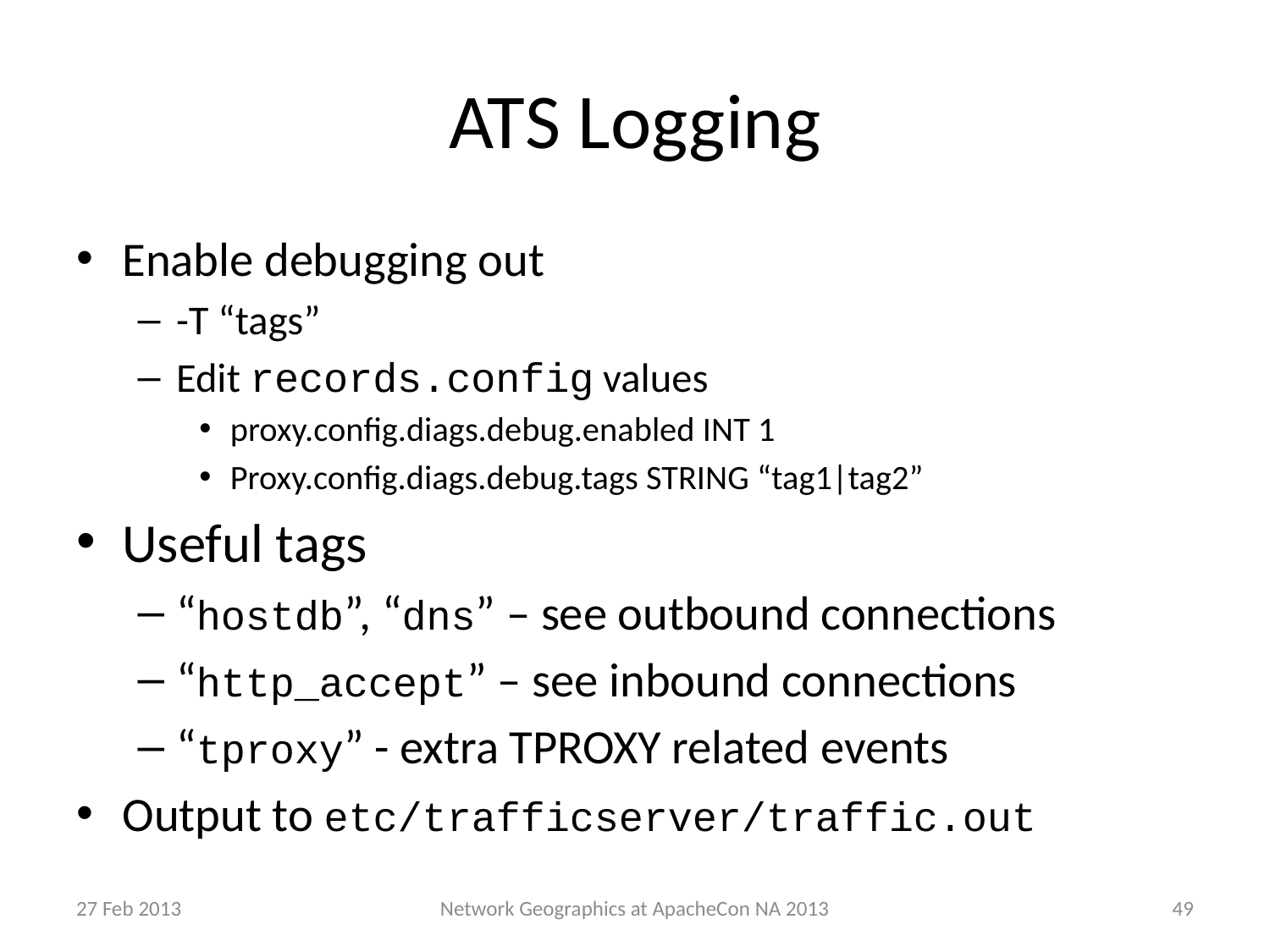

# ATS Logging
Enable debugging out
-T “tags”
Edit records.config values
proxy.config.diags.debug.enabled INT 1
Proxy.config.diags.debug.tags STRING “tag1|tag2”
Useful tags
“hostdb”, “dns” – see outbound connections
“http_accept” – see inbound connections
“tproxy” - extra TPROXY related events
Output to etc/trafficserver/traffic.out
27 Feb 2013
49
Network Geographics at ApacheCon NA 2013